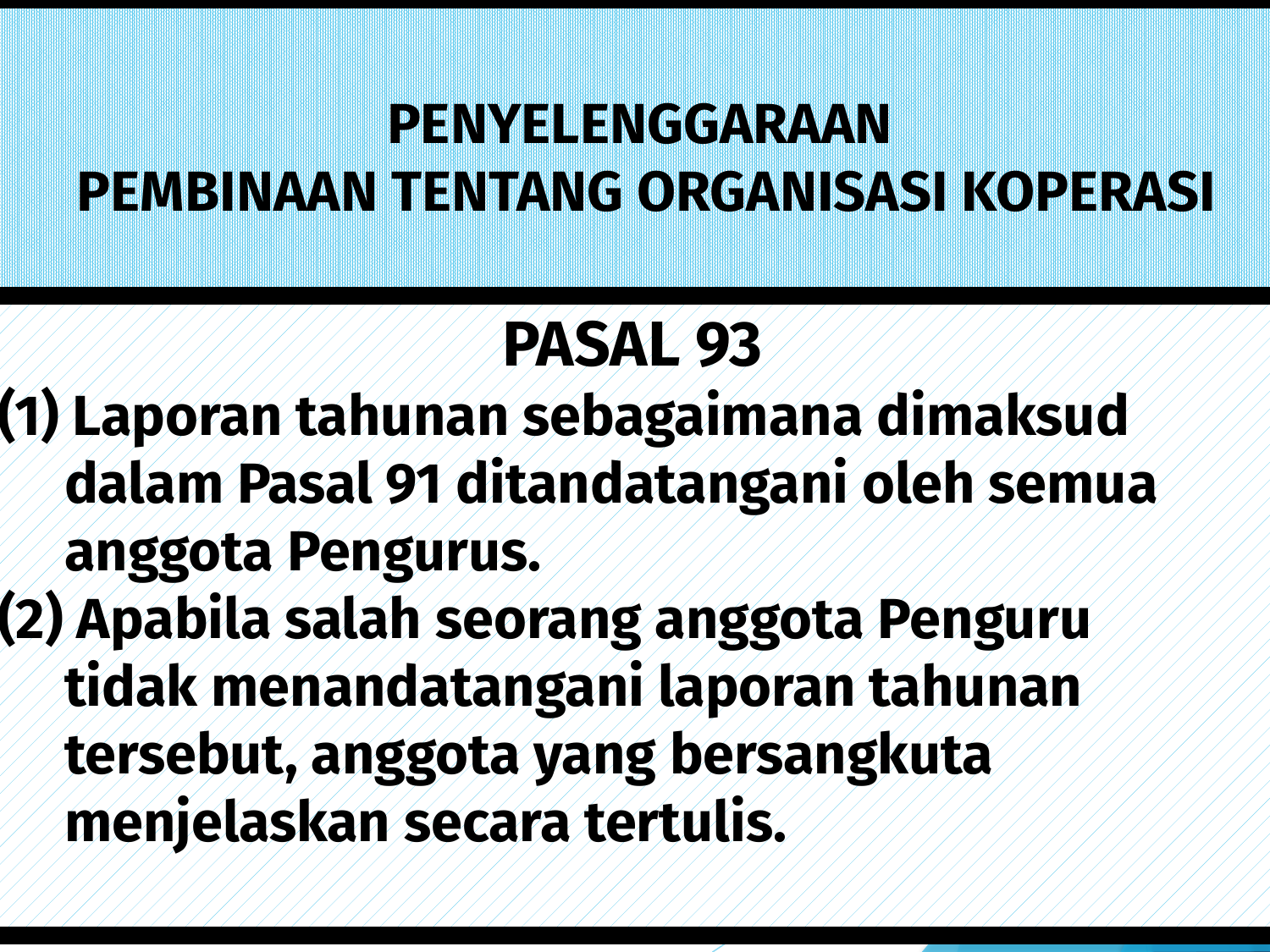

# PENYELENGGARAAN PEMBINAAN TENTANG ORGANISASI KOPERASI
PASAL 93
(1) Laporan tahunan sebagaimana dimaksud
     dalam Pasal 91 ditandatangani oleh semua
     anggota Pengurus.
(2) Apabila salah seorang anggota Penguru
     tidak menandatangani laporan tahunan
     tersebut, anggota yang bersangkuta
     menjelaskan secara tertulis.

52